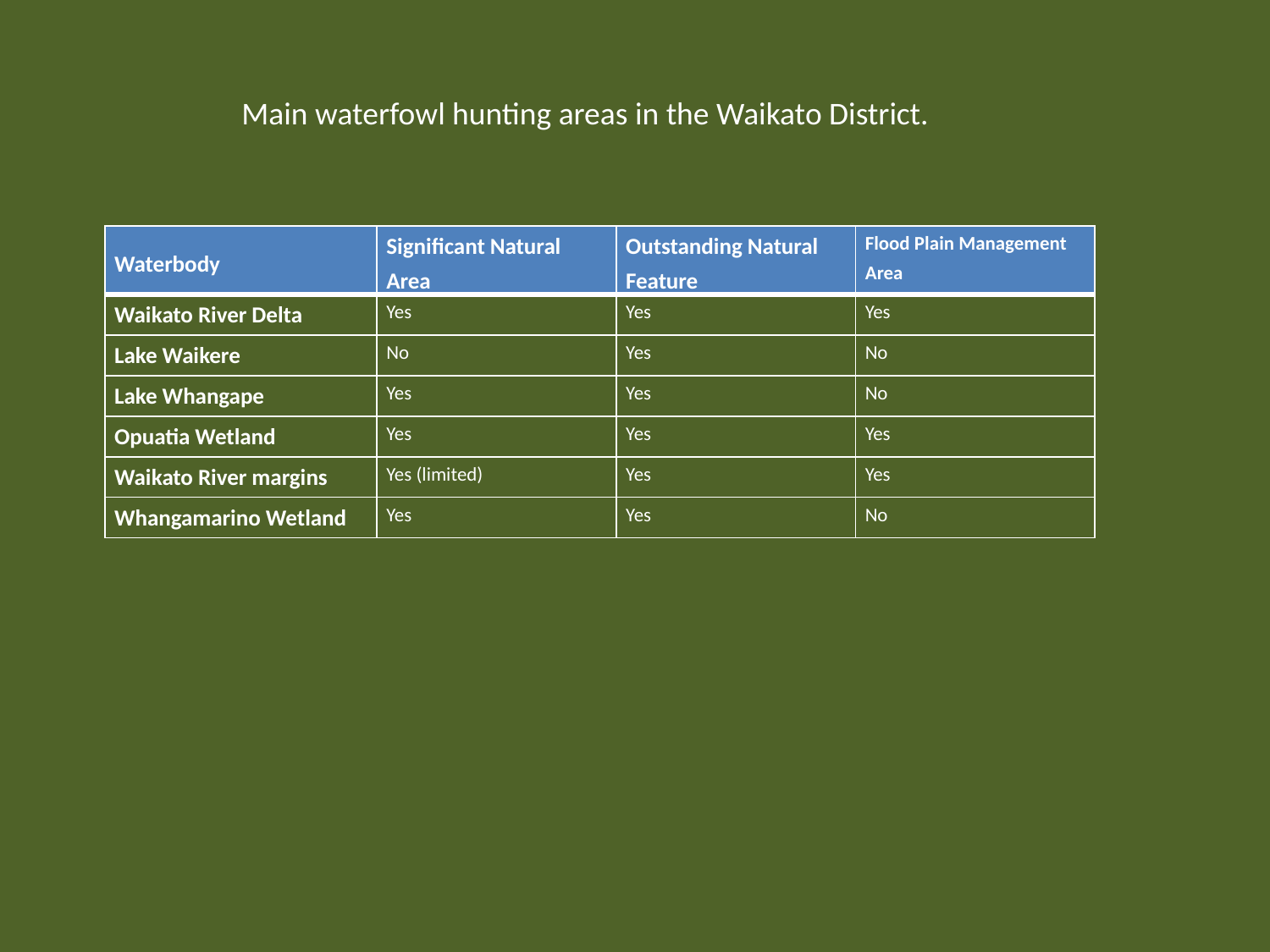

Main waterfowl hunting areas in the Waikato District.

| Waterbody | Significant Natural Area | Outstanding Natural Feature | Flood Plain Management Area |
| --- | --- | --- | --- |
| Waikato River Delta | Yes | Yes | Yes |
| Lake Waikere | No | Yes | No |
| Lake Whangape | Yes | Yes | No |
| Opuatia Wetland | Yes | Yes | Yes |
| Waikato River margins | Yes (limited) | Yes | Yes |
| Whangamarino Wetland | Yes | Yes | No |